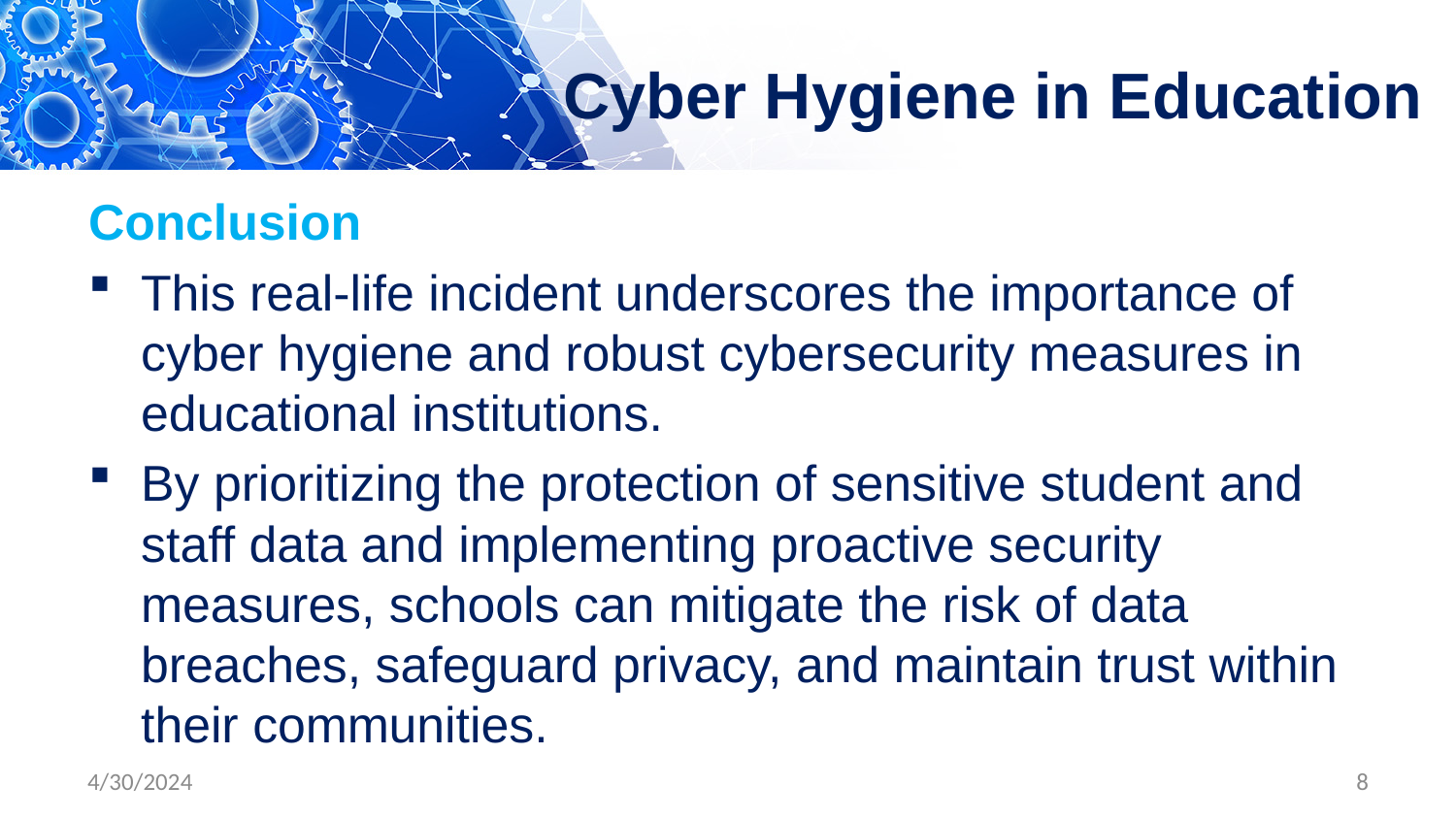

# Cyber Hygiene in Education
Conclusion
This real-life incident underscores the importance of cyber hygiene and robust cybersecurity measures in educational institutions.
By prioritizing the protection of sensitive student and staff data and implementing proactive security measures, schools can mitigate the risk of data breaches, safeguard privacy, and maintain trust within their communities.
4/30/2024
8